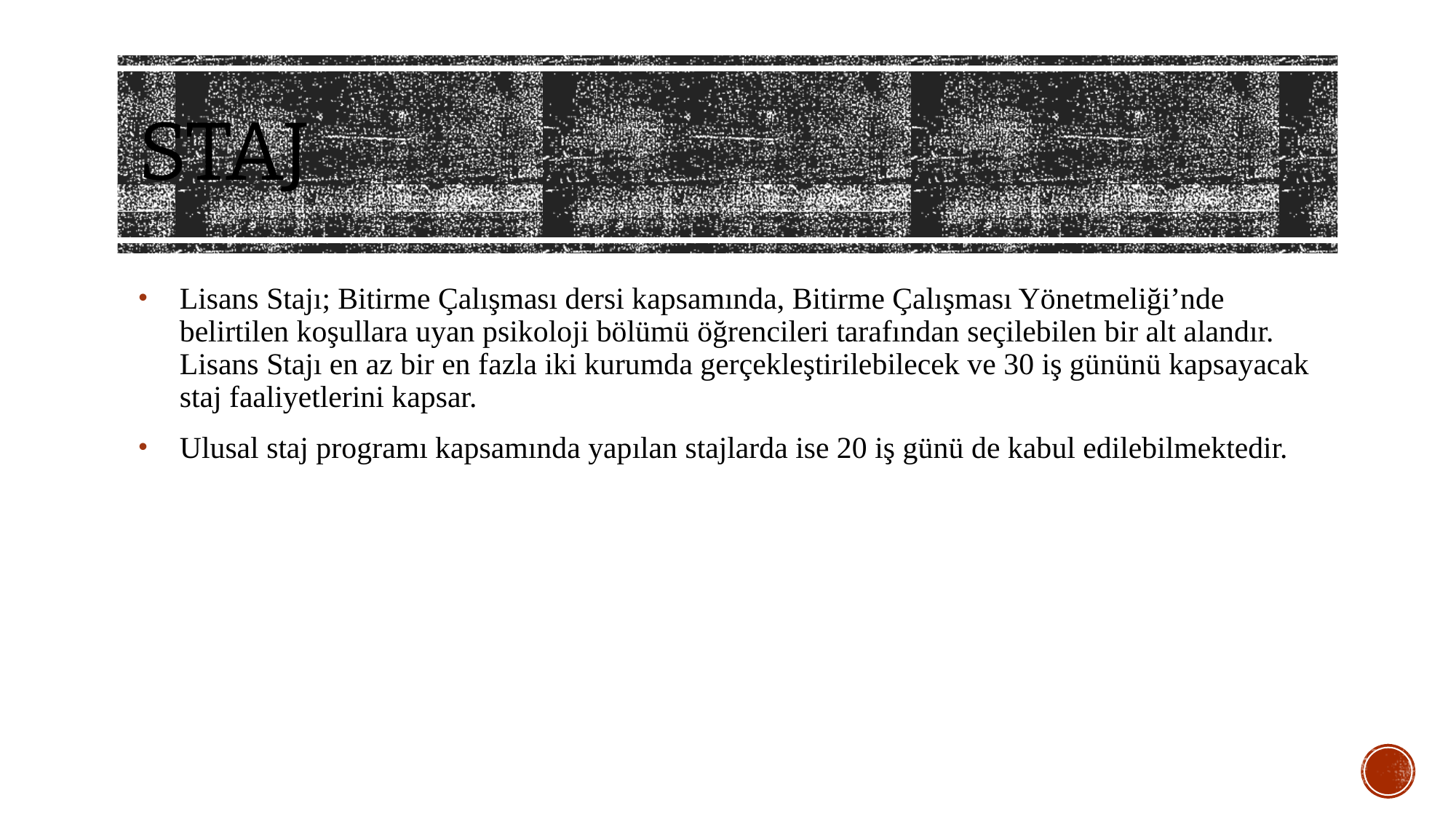

# Staj

Lisans Stajı; Bitirme Çalışması dersi kapsamında, Bitirme Çalışması Yönetmeliği’nde belirtilen koşullara uyan psikoloji bölümü öğrencileri tarafından seçilebilen bir alt alandır. Lisans Stajı en az bir en fazla iki kurumda gerçekleştirilebilecek ve 30 iş gününü kapsayacak staj faaliyetlerini kapsar.
Ulusal staj programı kapsamında yapılan stajlarda ise 20 iş günü de kabul edilebilmektedir.